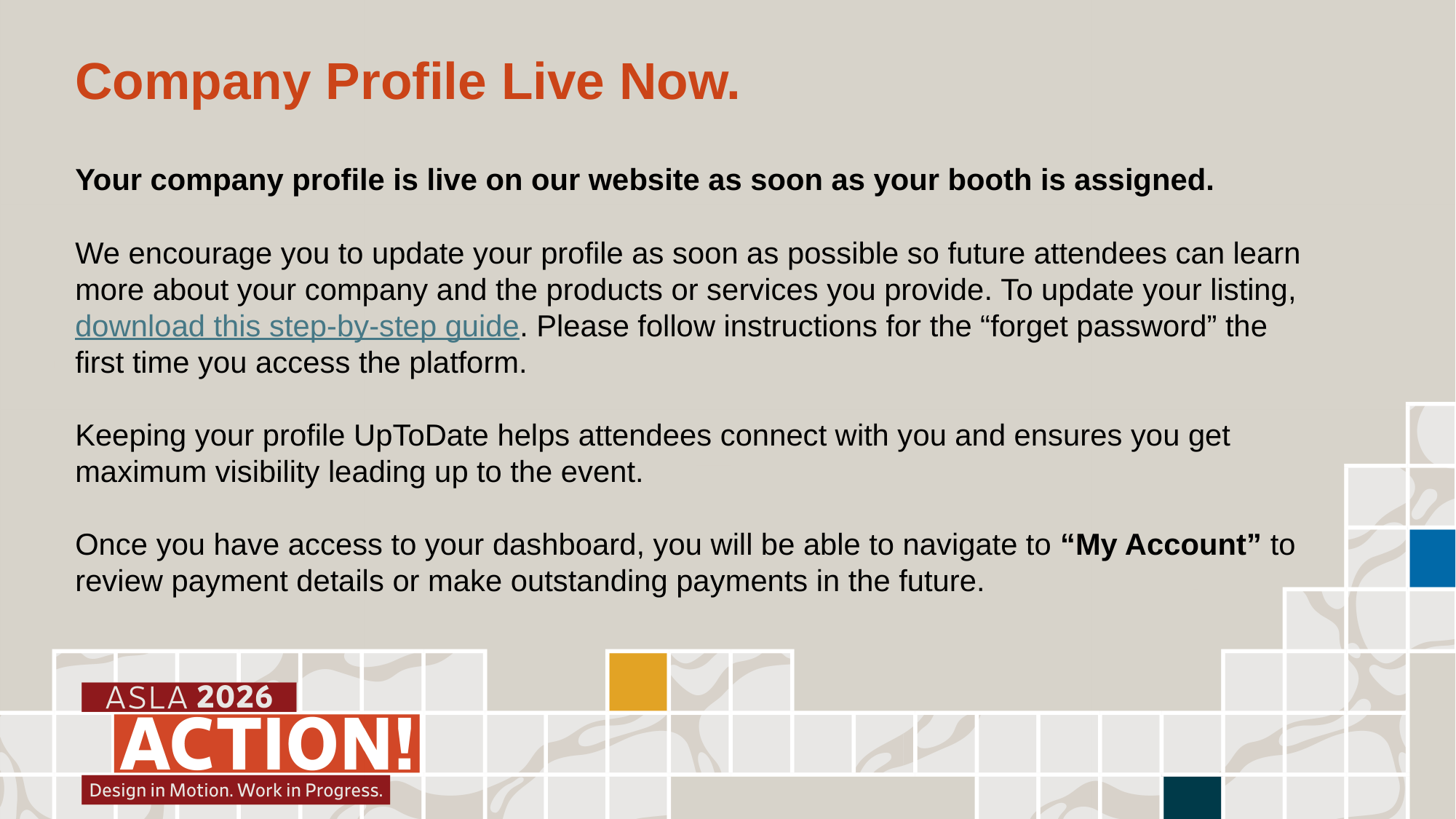

Company Profile Live Now.
Your company profile is live on our website as soon as your booth is assigned.

We encourage you to update your profile as soon as possible so future attendees can learn more about your company and the products or services you provide. To update your listing, download this step-by-step guide. Please follow instructions for the “forget password” the first time you access the platform.

Keeping your profile UpToDate helps attendees connect with you and ensures you get maximum visibility leading up to the event.

Once you have access to your dashboard, you will be able to navigate to “My Account” to review payment details or make outstanding payments in the future.